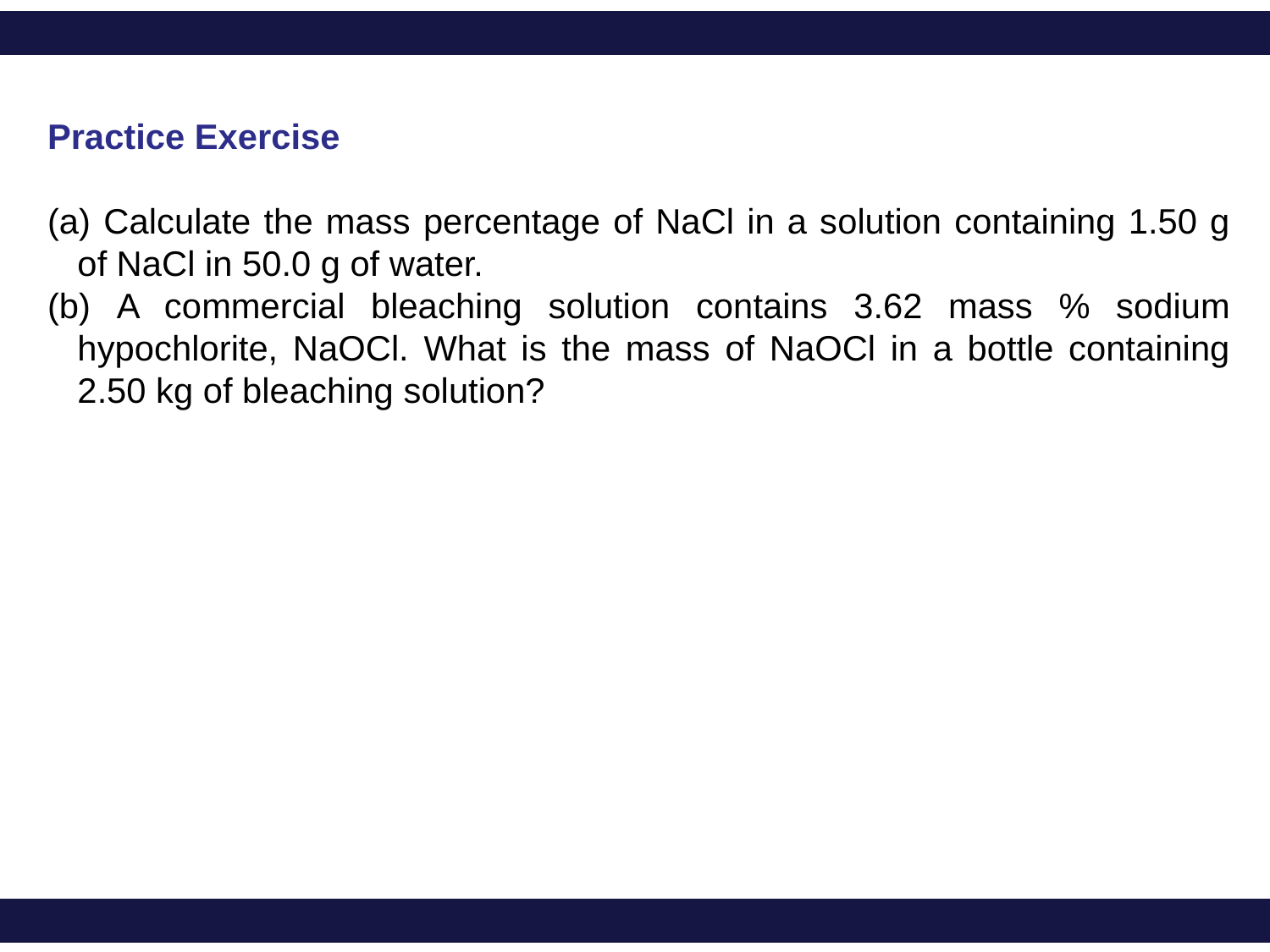

Practice Exercise

 Calculate the mass percentage of NaCl in a solution containing 1.50 g of NaCl in 50.0 g of water.
 A commercial bleaching solution contains 3.62 mass % sodium hypochlorite, NaOCl. What is the mass of NaOCl in a bottle containing 2.50 kg of bleaching solution?